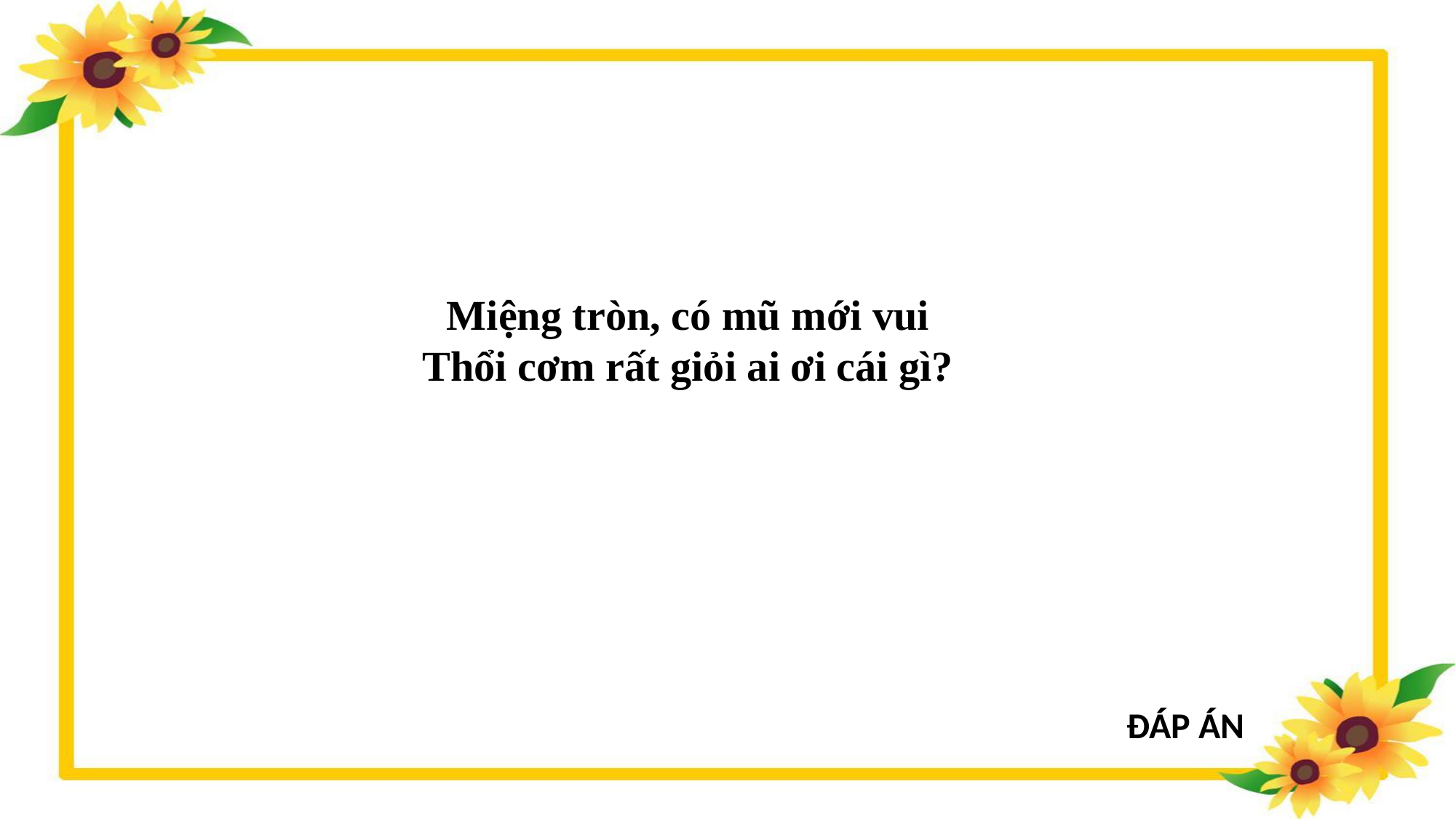

Miệng tròn, có mũ mới vui
Thổi cơm rất giỏi ai ơi cái gì?

ĐÁP ÁN